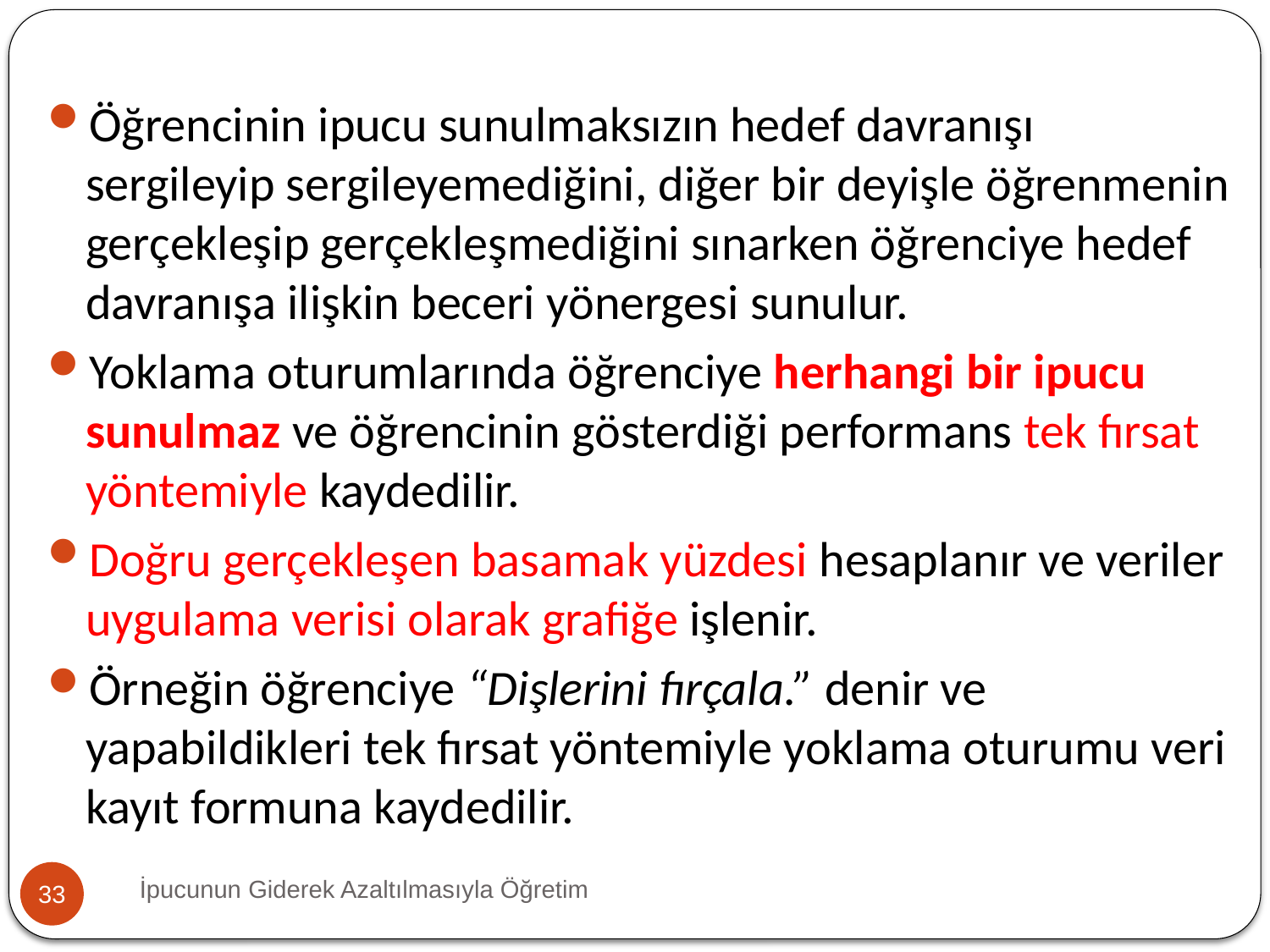

Öğrencinin ipucu sunulmaksızın hedef davranışı sergileyip sergileyemediğini, diğer bir deyişle öğrenmenin gerçekleşip gerçekleşmediğini sınarken öğrenciye hedef davranışa ilişkin beceri yönergesi sunulur.
Yoklama oturumlarında öğrenciye herhangi bir ipucu sunulmaz ve öğrencinin gösterdiği performans tek fırsat yöntemiyle kaydedilir.
Doğru gerçekleşen basamak yüzdesi hesaplanır ve veriler uygulama verisi olarak grafiğe işlenir.
Örneğin öğrenciye “Dişlerini fırçala.” denir ve yapabildikleri tek fırsat yöntemiyle yoklama oturumu veri kayıt formuna kaydedilir.
İpucunun Giderek Azaltılmasıyla Öğretim
33